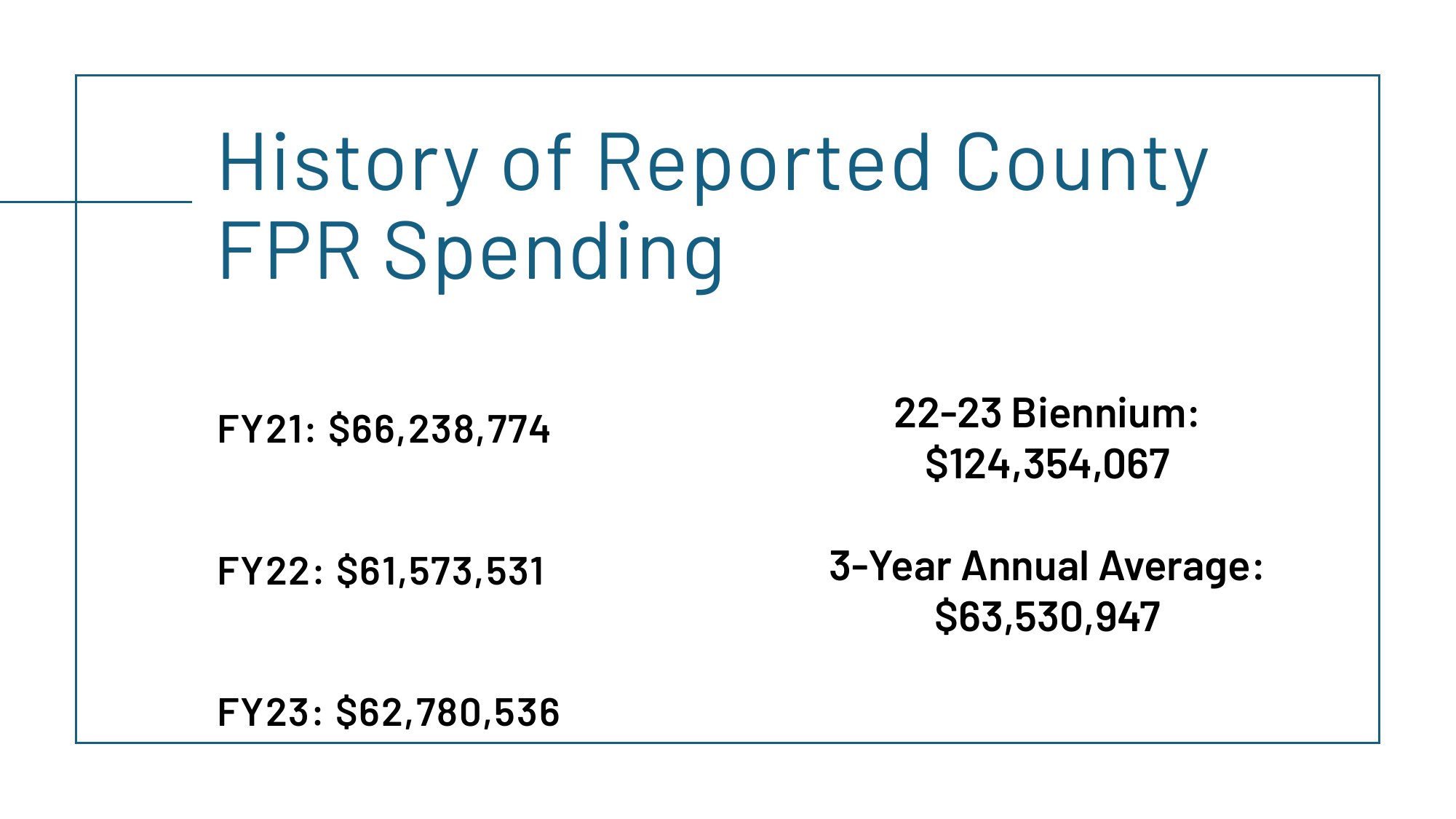

# History of Reported County FPR Spending
FY21: $66,238,774

FY22: $61,573,531

FY23: $62,780,536

22-23 Biennium: $124,354,067

3-Year Annual Average:
$63,530,947